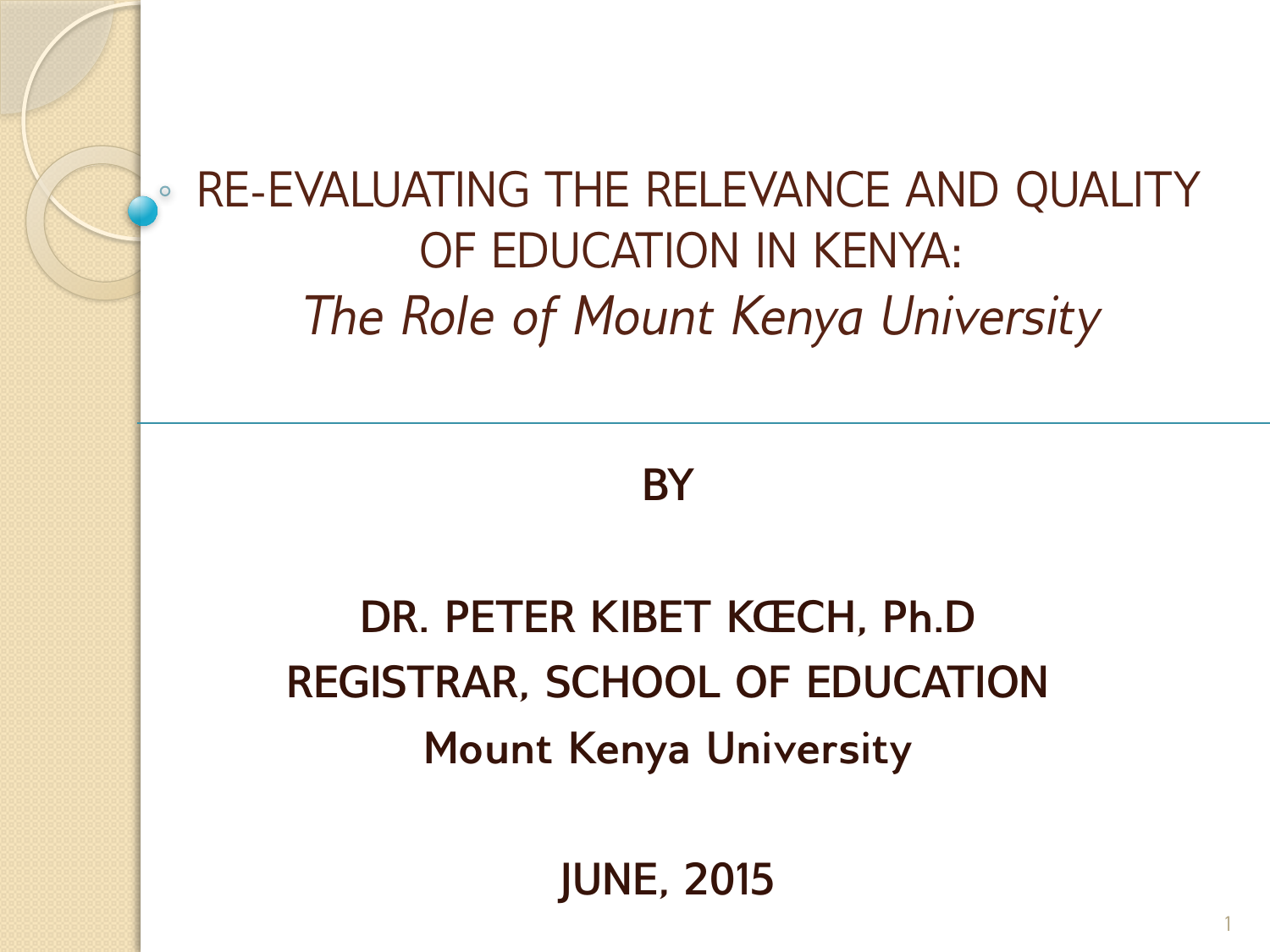

# RE-EVALUATING THE RELEVANCE AND QUALITY OF EDUCATION IN KENYA: The Role of Mount Kenya University
BY

DR. PETER KIBET KOECH, Ph.D
REGISTRAR, SCHOOL OF EDUCATION
Mount Kenya University

JUNE, 2015

1